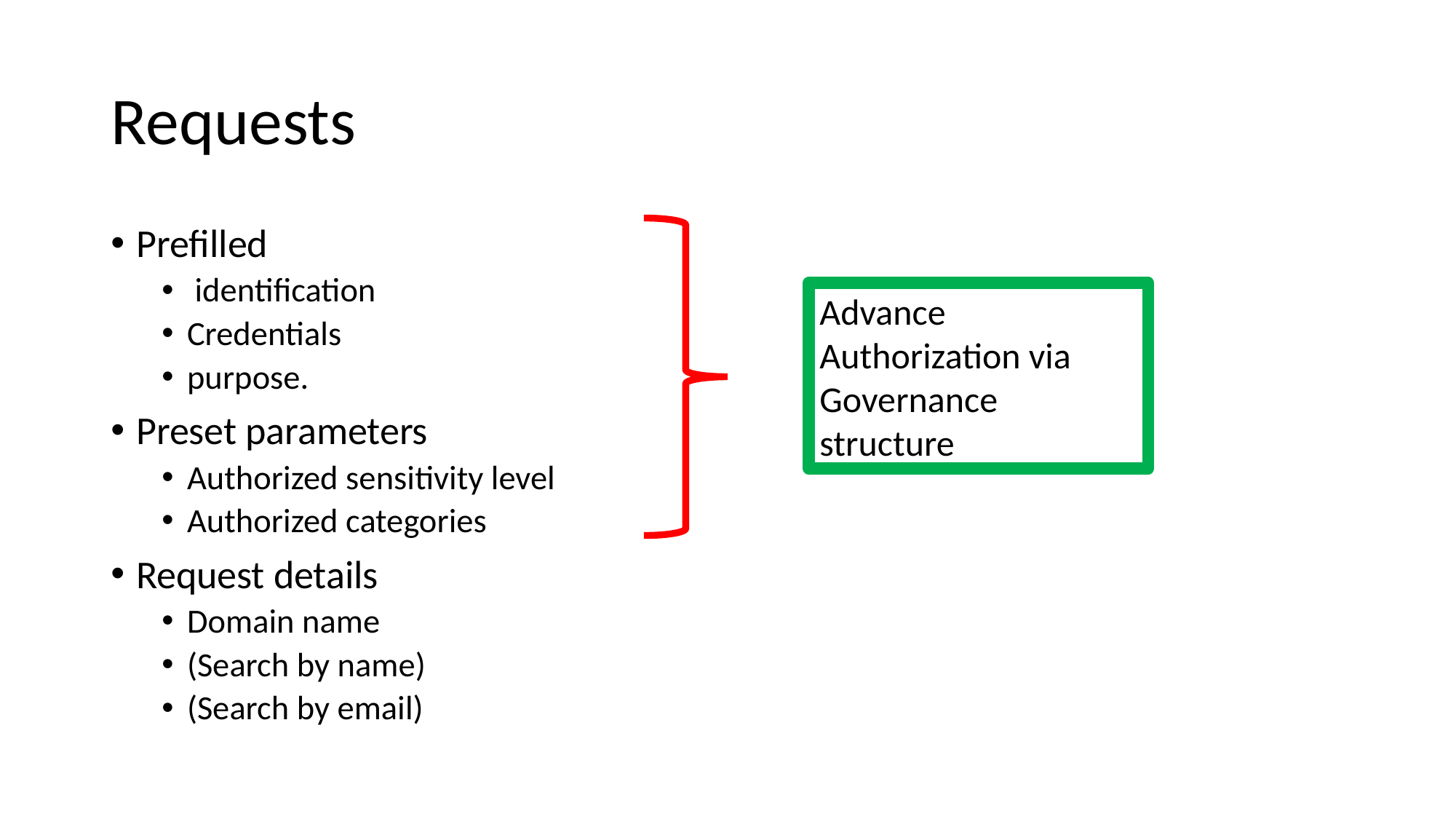

# Requests

Prefilled
 identification
Credentials
purpose.
Preset parameters
Authorized sensitivity level
Authorized categories
Request details
Domain name
(Search by name)
(Search by email)
Advance Authorization via Governance structure